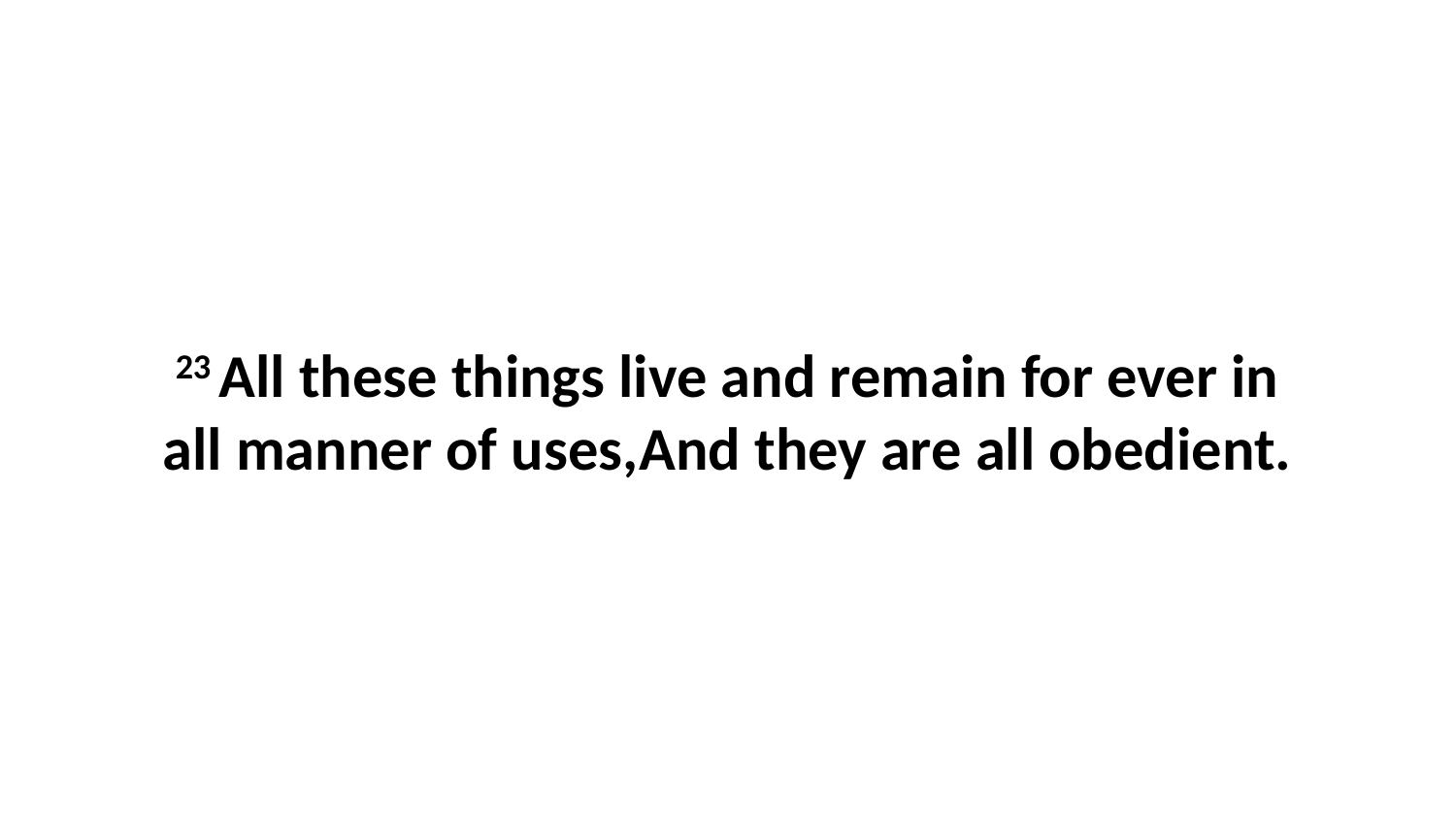

23 All these things live and remain for ever in all manner of uses,And they are all obedient.